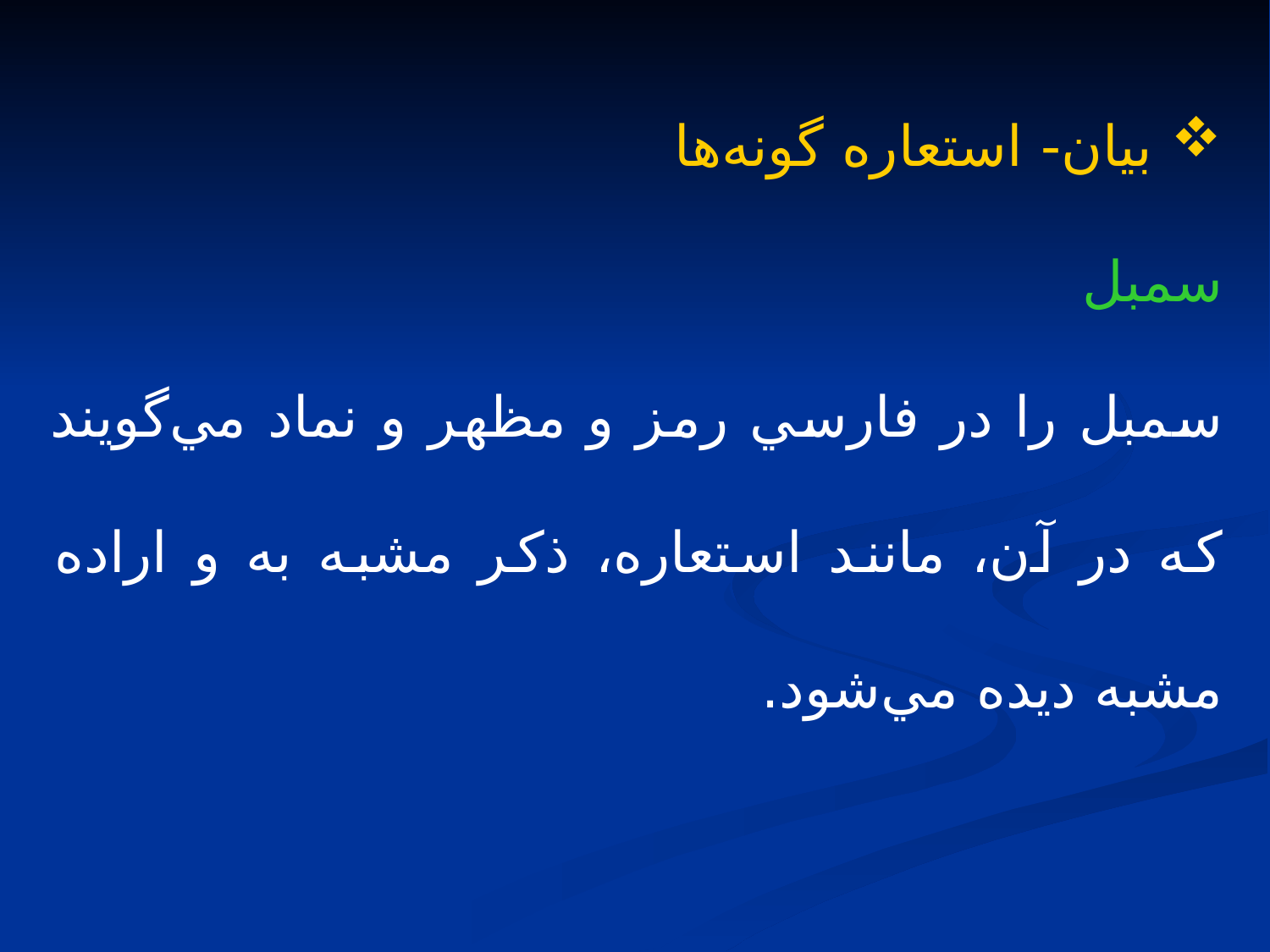

بيان- استعاره گونه‌ها
سمبل
سمبل را در فارسي رمز و مظهر و نماد مي‌گويند كه در آن، مانند استعاره، ذكر مشبه به و اراده مشبه ديده مي‌شود.